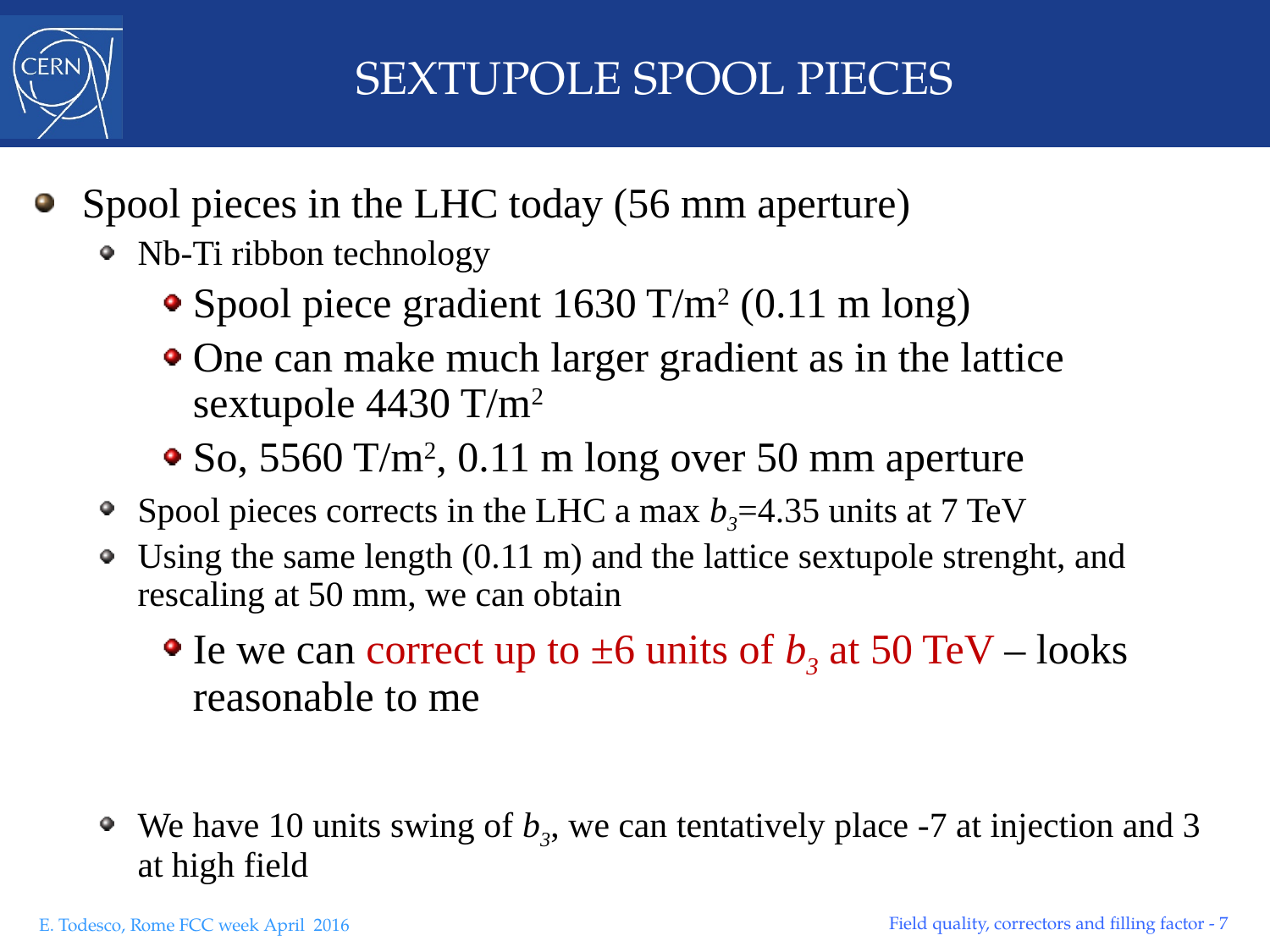

# SEXTUPOLE SPOOL PIECES
Spool pieces in the LHC today (56 mm aperture)
Nb-Ti ribbon technology
Spool piece gradient 1630 T/m2 (0.11 m long)
One can make much larger gradient as in the lattice sextupole 4430 T/m2
So, 5560 T/m2, 0.11 m long over 50 mm aperture
Spool pieces corrects in the LHC a max b3=4.35 units at 7 TeV
Using the same length (0.11 m) and the lattice sextupole strenght, and rescaling at 50 mm, we can obtain
Ie we can correct up to ±6 units of b3 at 50 TeV – looks reasonable to me

We have 10 units swing of b3, we can tentatively place -7 at injection and 3 at high field
Field quality, correctors and filling factor - 7